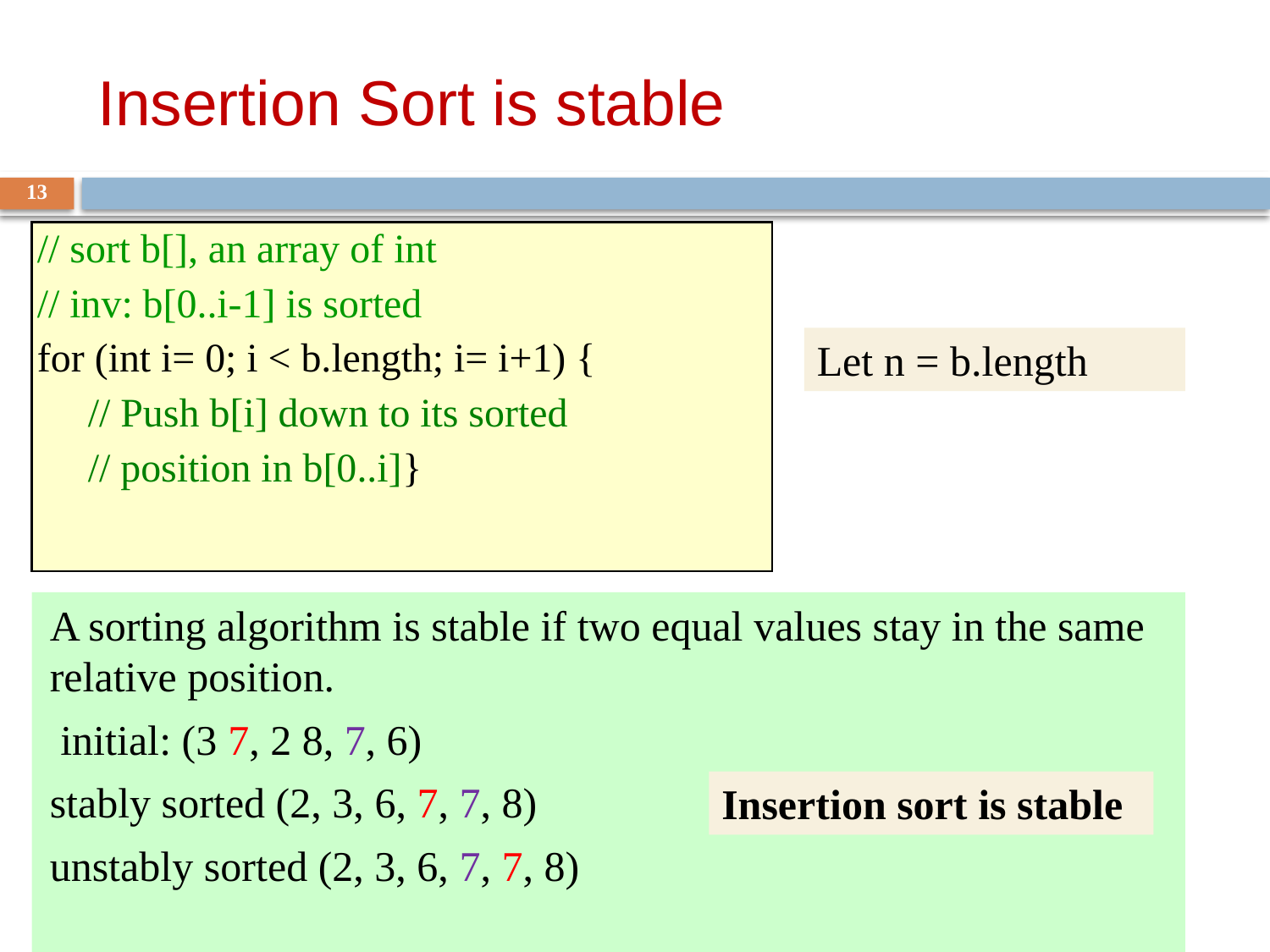

# Insertion Sort is stable
13
// sort b[], an array of int
// inv: b[0..i-1] is sorted
for (int i= 0; i < b.length; i= i+1) {
     // Push b[i] down to its sorted
     // position in b[0..i]}
Let n = b.length
A sorting algorithm is stable if two equal values stay in the same relative position.
 initial: (3 7, 2 8, 7, 6)
stably sorted (2, 3, 6, 7, 7, 8)
unstably sorted (2, 3, 6, 7, 7, 8)

Insertion sort is stable